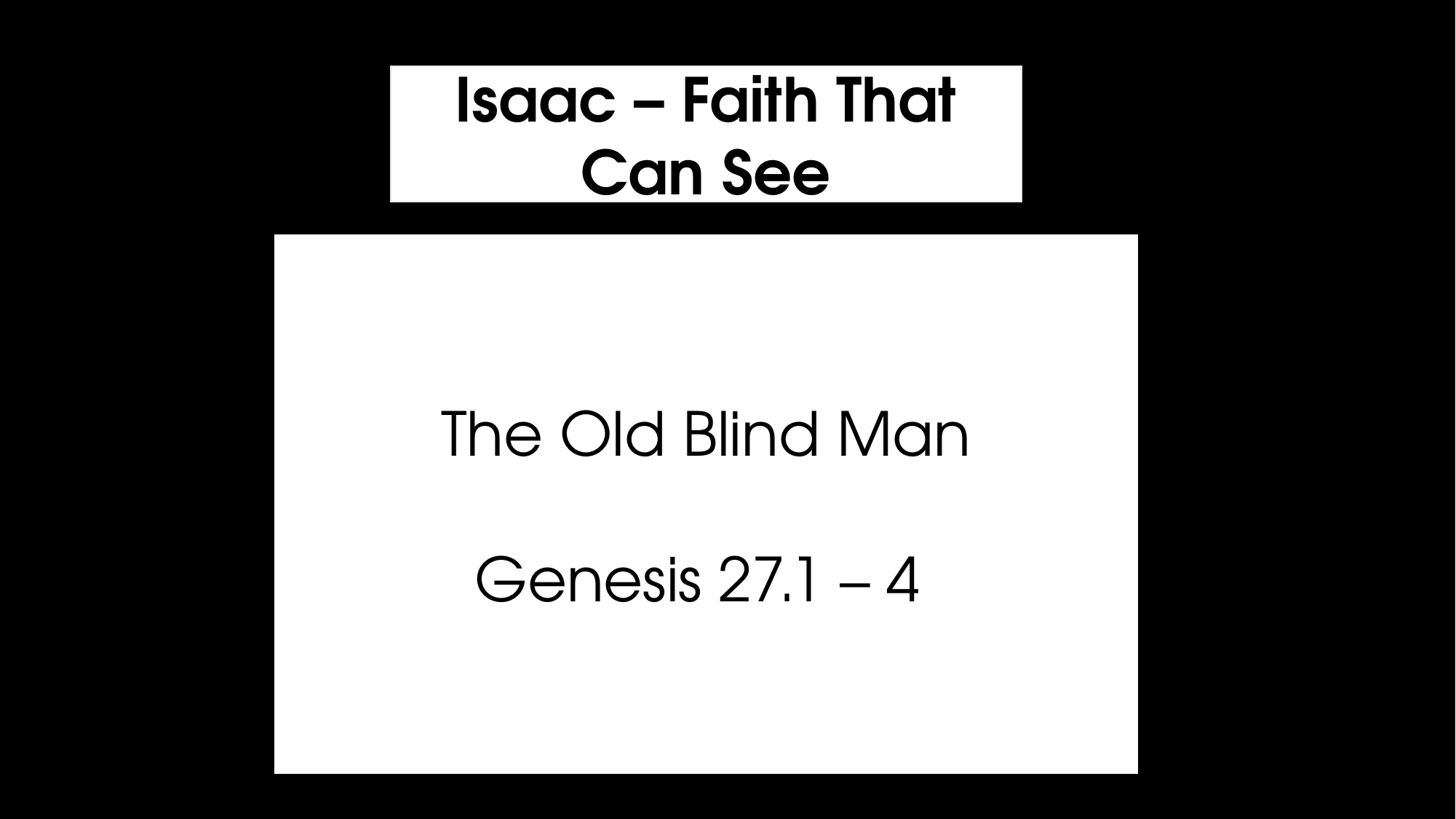

Isaac – Faith That Can See
The Old Blind Man

Genesis 27.1 – 4